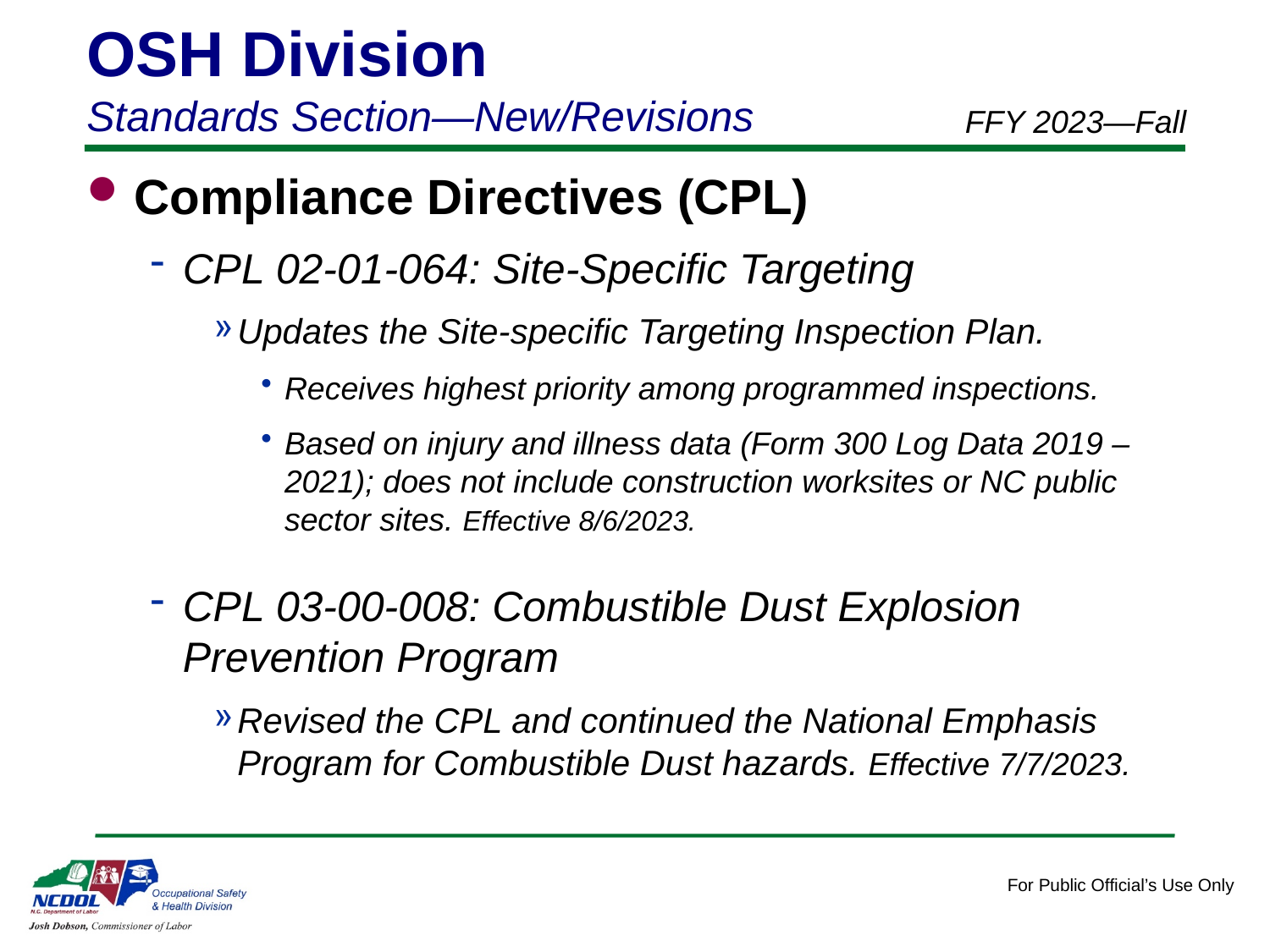

OSH Division
Standards Section—New/Revisions
FFY 2023—Fall
Compliance Directives (CPL)

CPL 02-01-064: Site-Specific Targeting

Updates the Site-specific Targeting Inspection Plan.

Receives highest priority among programmed inspections.

Based on injury and illness data (Form 300 Log Data 2019 – 2021); does not include construction worksites or NC public sector sites. Effective 8/6/2023.

CPL 03-00-008: Combustible Dust Explosion Prevention Program

Revised the CPL and continued the National Emphasis Program for Combustible Dust hazards. Effective 7/7/2023.